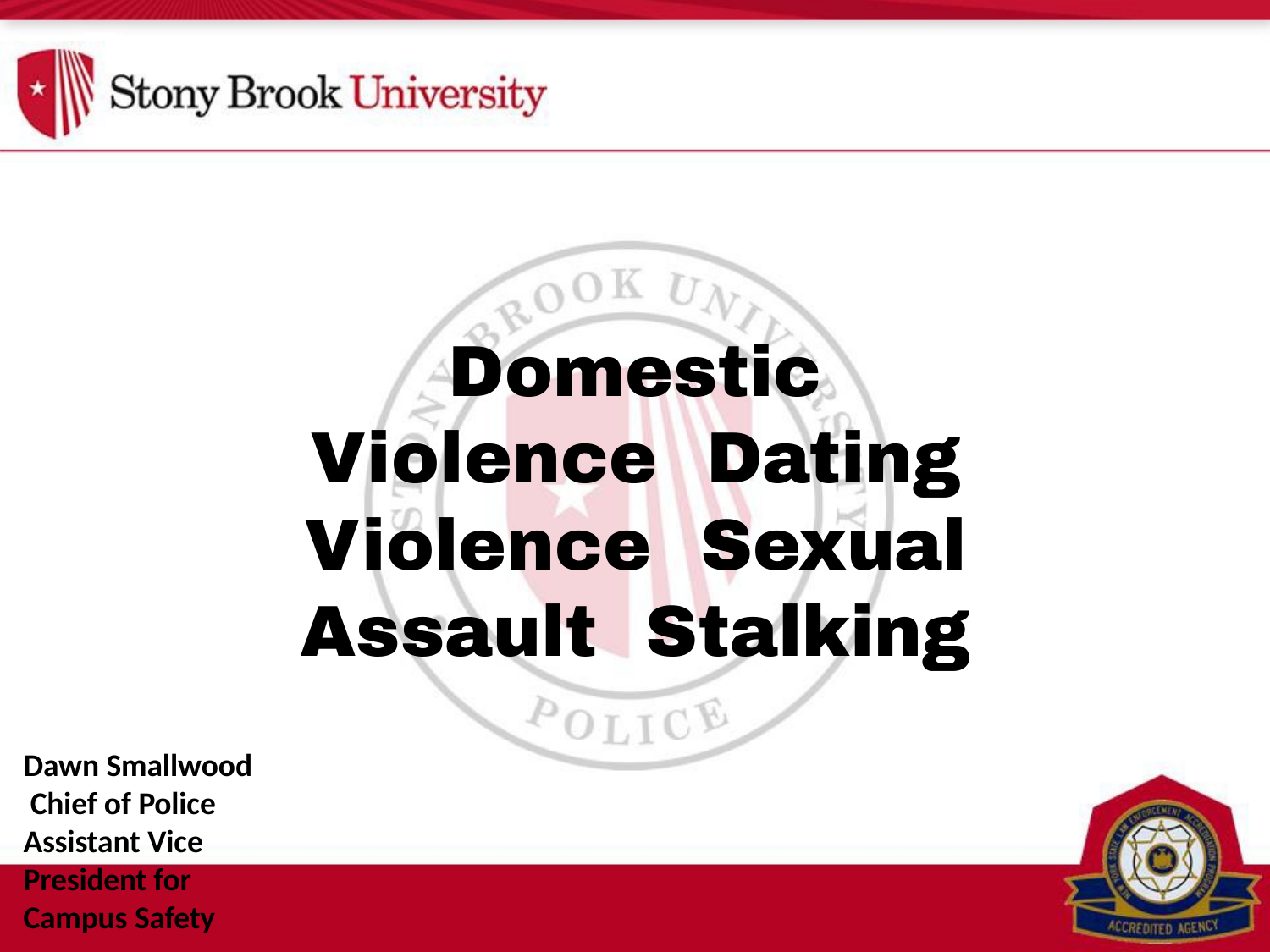

Domestic Violence  Dating Violence  Sexual Assault  Stalking
Dawn Smallwood  Chief of Police
Assistant Vice President for Campus Safety